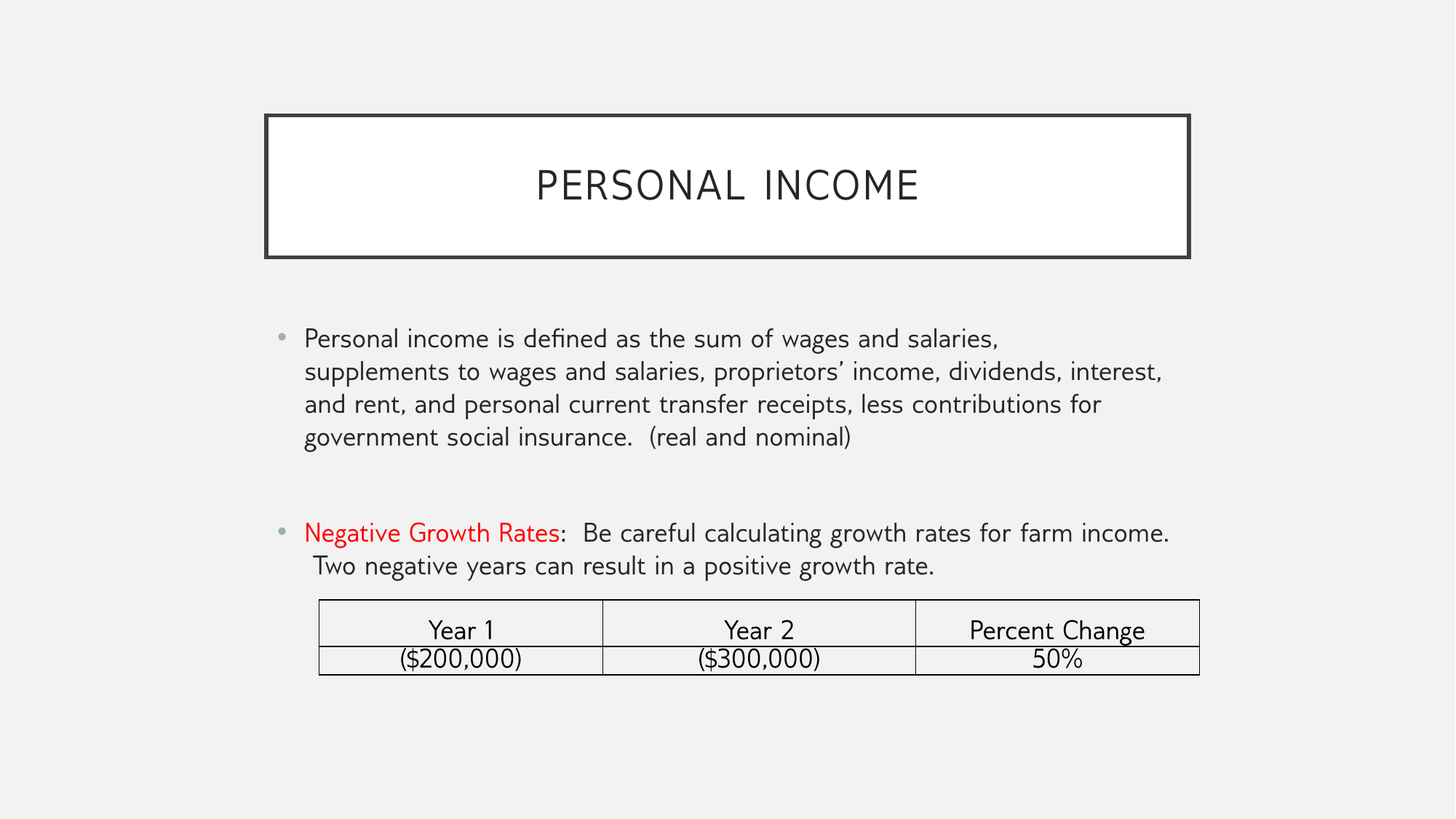

# Personal income
Personal income is defined as the sum of wages and salaries,
supplements to wages and salaries, proprietors’ income, dividends, interest, and rent, and personal current transfer receipts, less contributions for government social insurance.  (real and nominal)

Negative Growth Rates:  Be careful calculating growth rates for farm income.  Two negative years can result in a positive growth rate.

| Year 1 | Year 2 | Percent Change |
| --- | --- | --- |
| ($200,000) | ($300,000) | 50% |